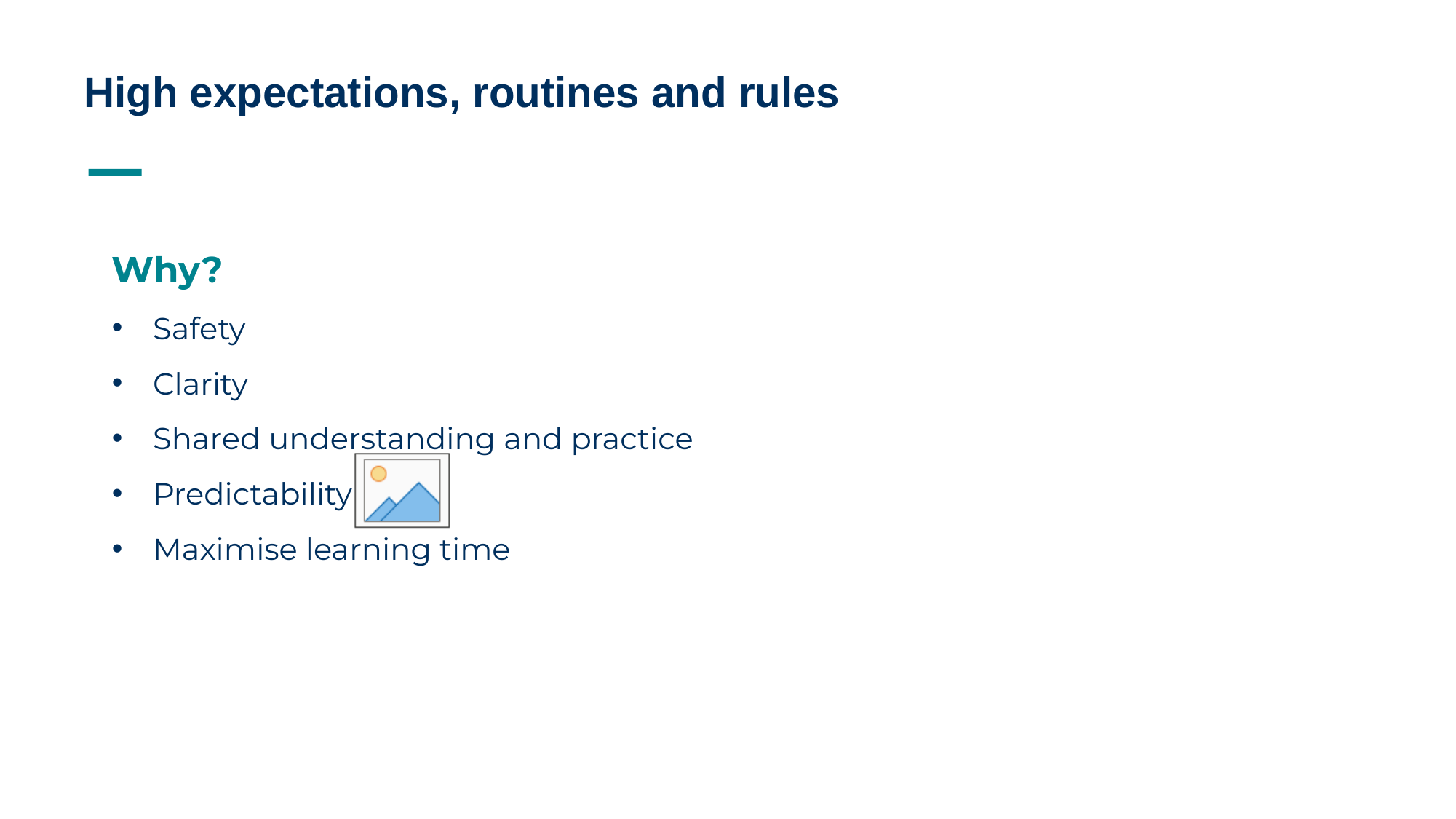

# High expectations, routines and rules
Why?
Safety
Clarity
Shared understanding and practice
Predictability
Maximise learning time